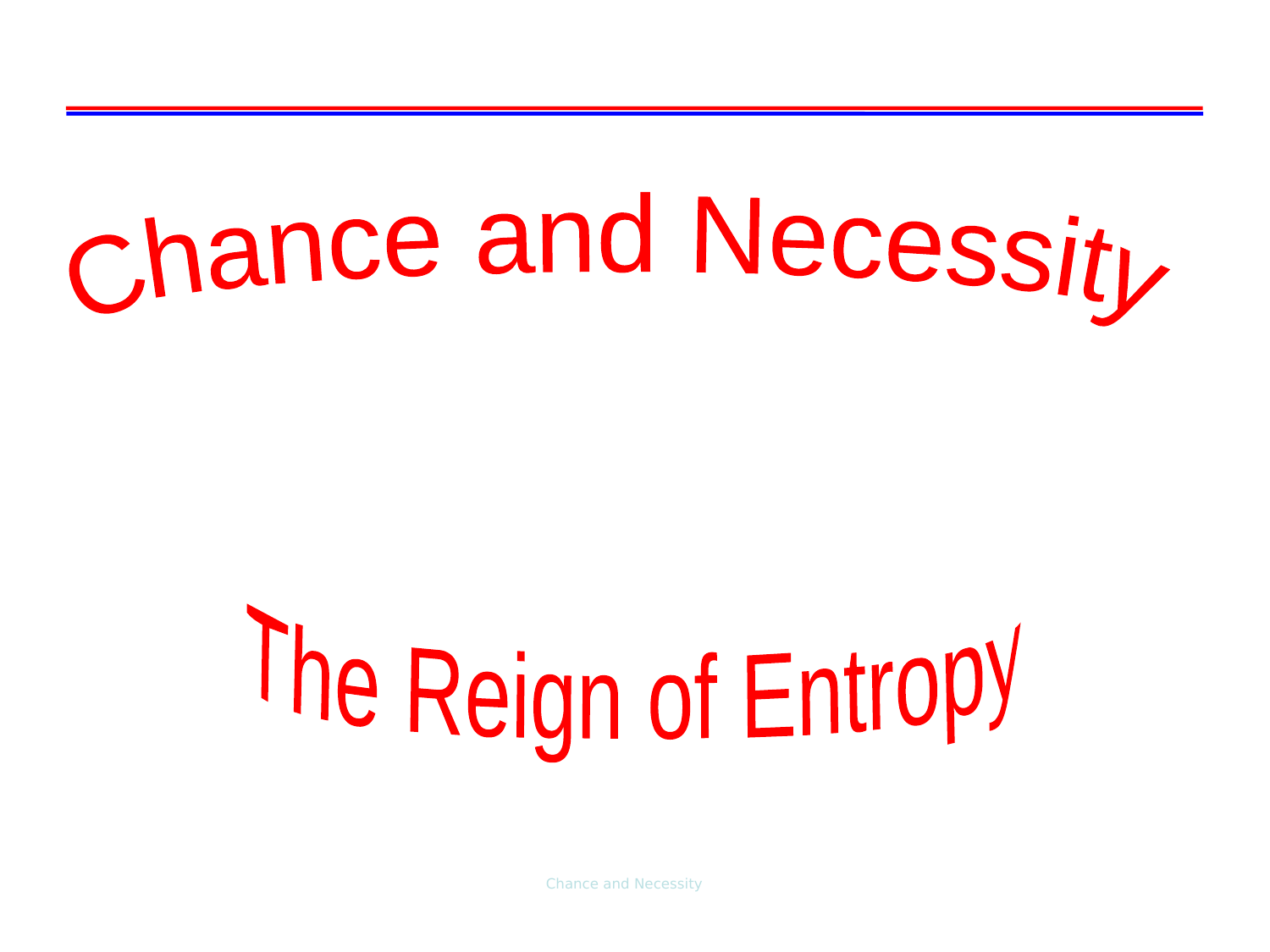

Chance and Necessity
The Reign of Entropy
# Chance and Necessity